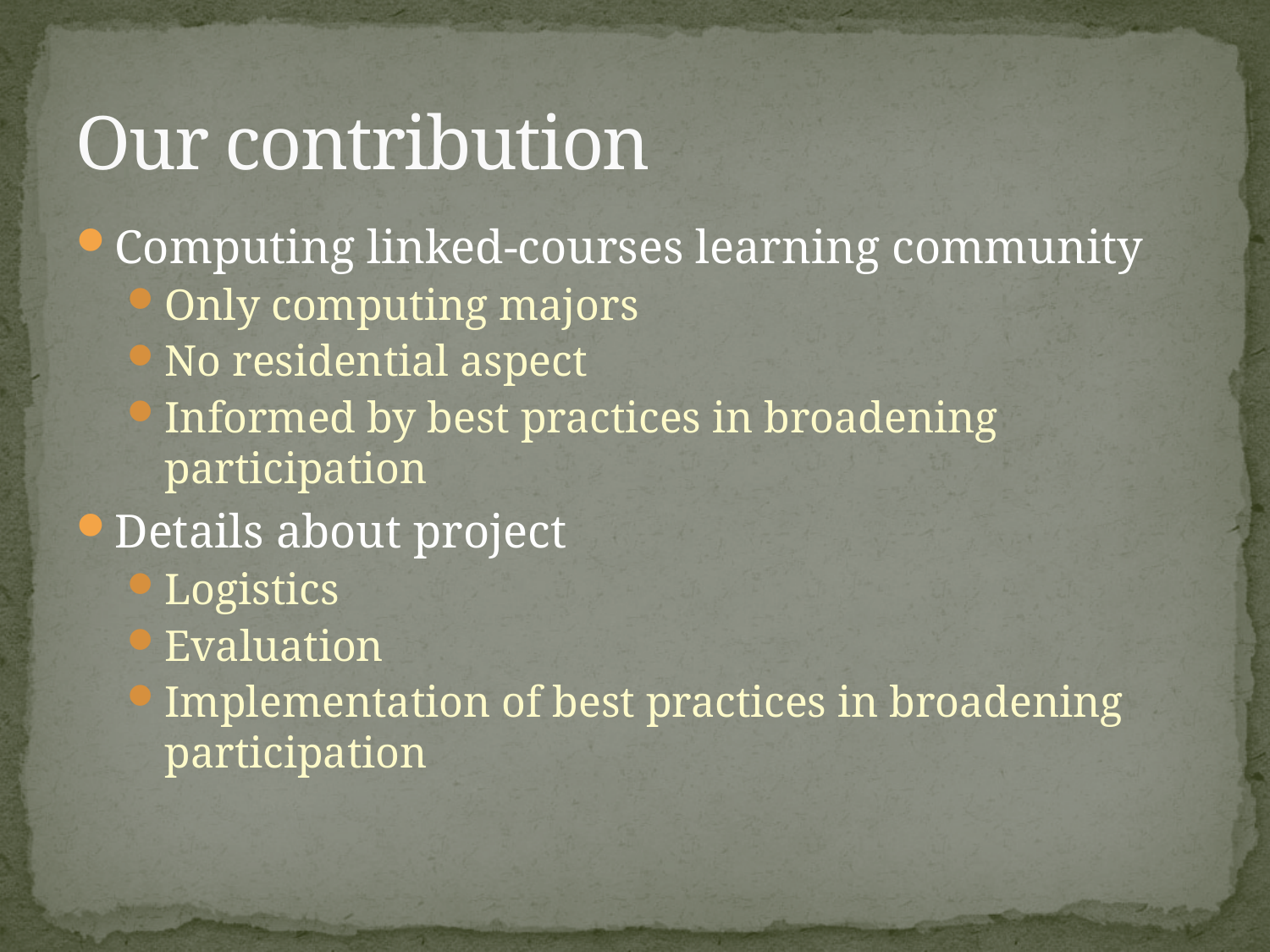

# Our contribution
Computing linked-courses learning community
Only computing majors
No residential aspect
Informed by best practices in broadening participation
Details about project
Logistics
Evaluation
Implementation of best practices in broadening participation